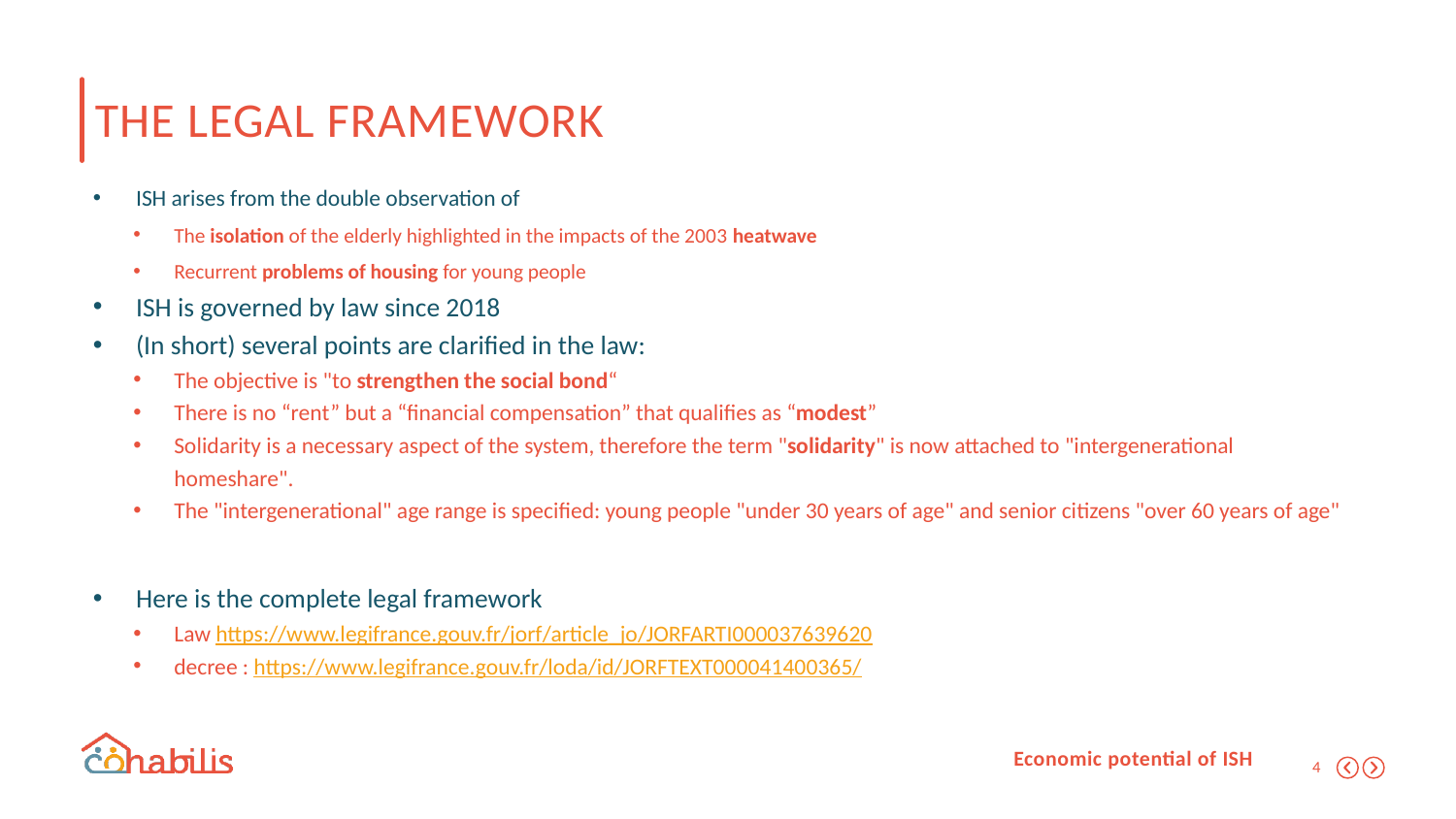

# The legal fraMework
ISH arises from the double observation of
The isolation of the elderly highlighted in the impacts of the 2003 heatwave
Recurrent problems of housing for young people
ISH is governed by law since 2018
(In short) several points are clarified in the law:
The objective is "to strengthen the social bond“
There is no “rent” but a “financial compensation” that qualifies as “modest”
Solidarity is a necessary aspect of the system, therefore the term "solidarity" is now attached to "intergenerational homeshare".
The "intergenerational" age range is specified: young people "under 30 years of age" and senior citizens "over 60 years of age"

Here is the complete legal framework
Law https://www.legifrance.gouv.fr/jorf/article_jo/JORFARTI000037639620
decree : https://www.legifrance.gouv.fr/loda/id/JORFTEXT000041400365/
Economic potential of ISH
4